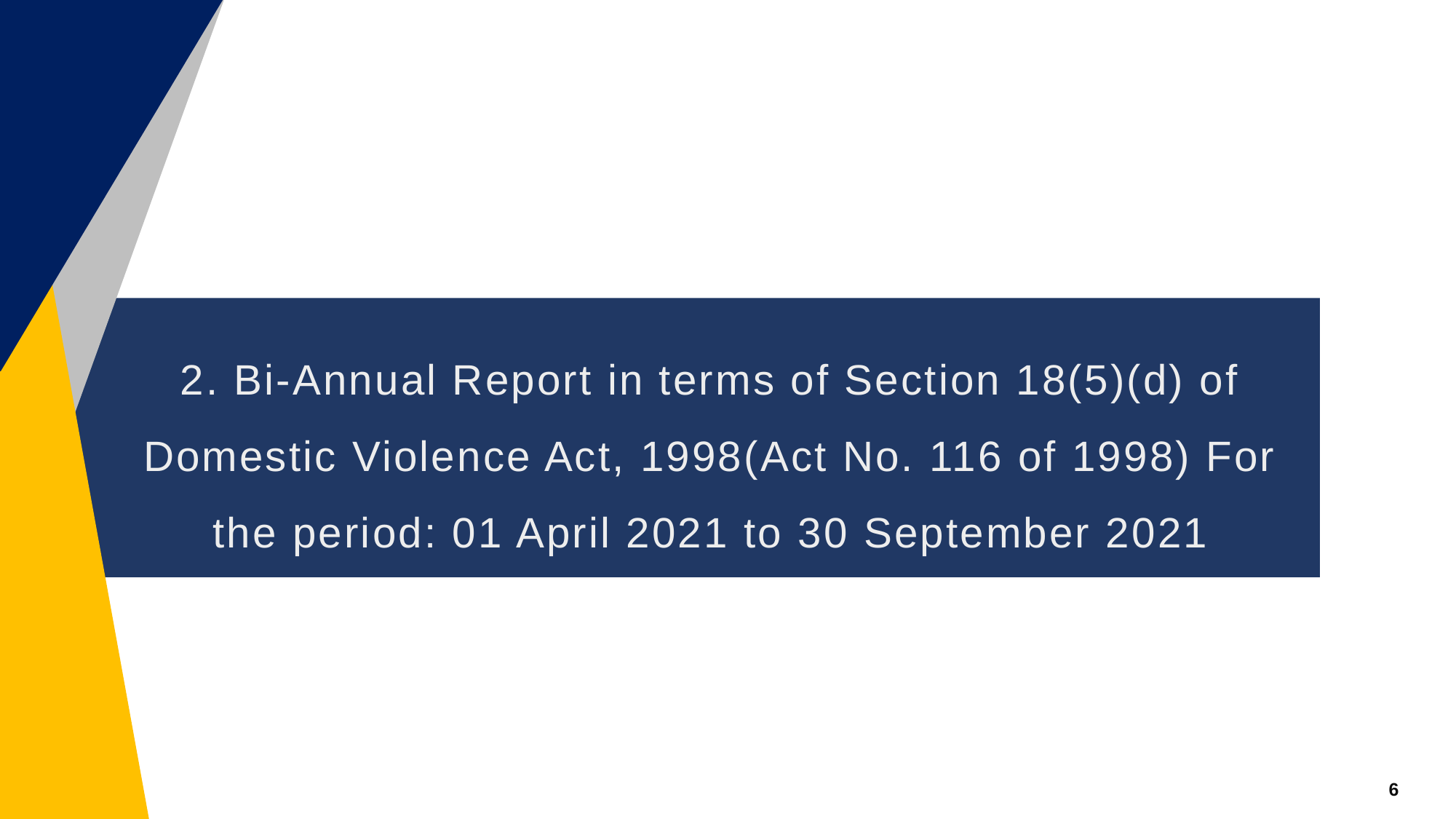

# 2. Bi-Annual Report in terms of Section 18(5)(d) of Domestic Violence Act, 1998(Act No. 116 of 1998) For the period: 01 April 2021 to 30 September 2021
6